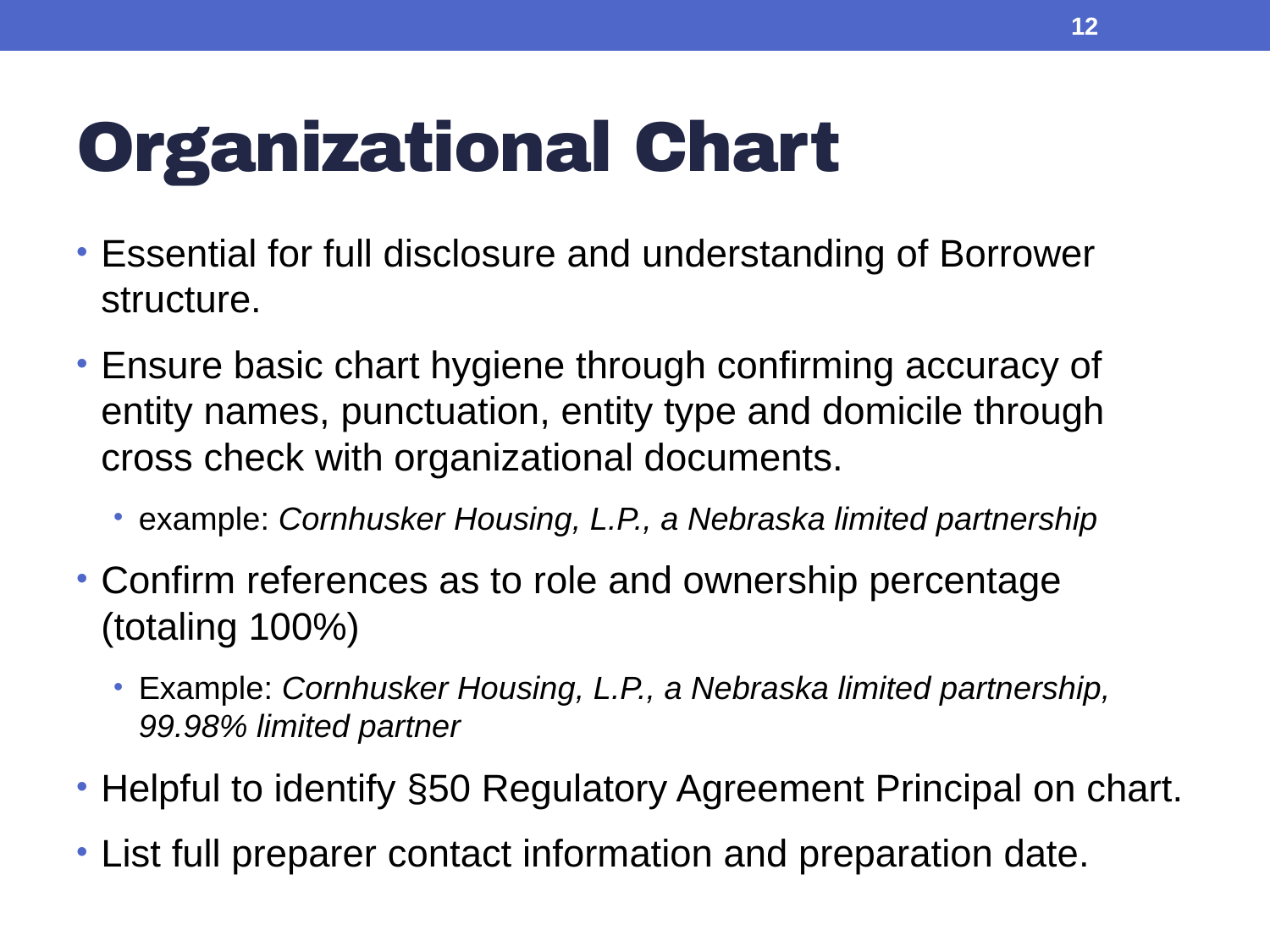

12
# Organizational Chart
Essential for full disclosure and understanding of Borrower structure.
Ensure basic chart hygiene through confirming accuracy of entity names, punctuation, entity type and domicile through cross check with organizational documents.
example: Cornhusker Housing, L.P., a Nebraska limited partnership
Confirm references as to role and ownership percentage (totaling 100%)
Example: Cornhusker Housing, L.P., a Nebraska limited partnership, 99.98% limited partner
Helpful to identify §50 Regulatory Agreement Principal on chart.
List full preparer contact information and preparation date.